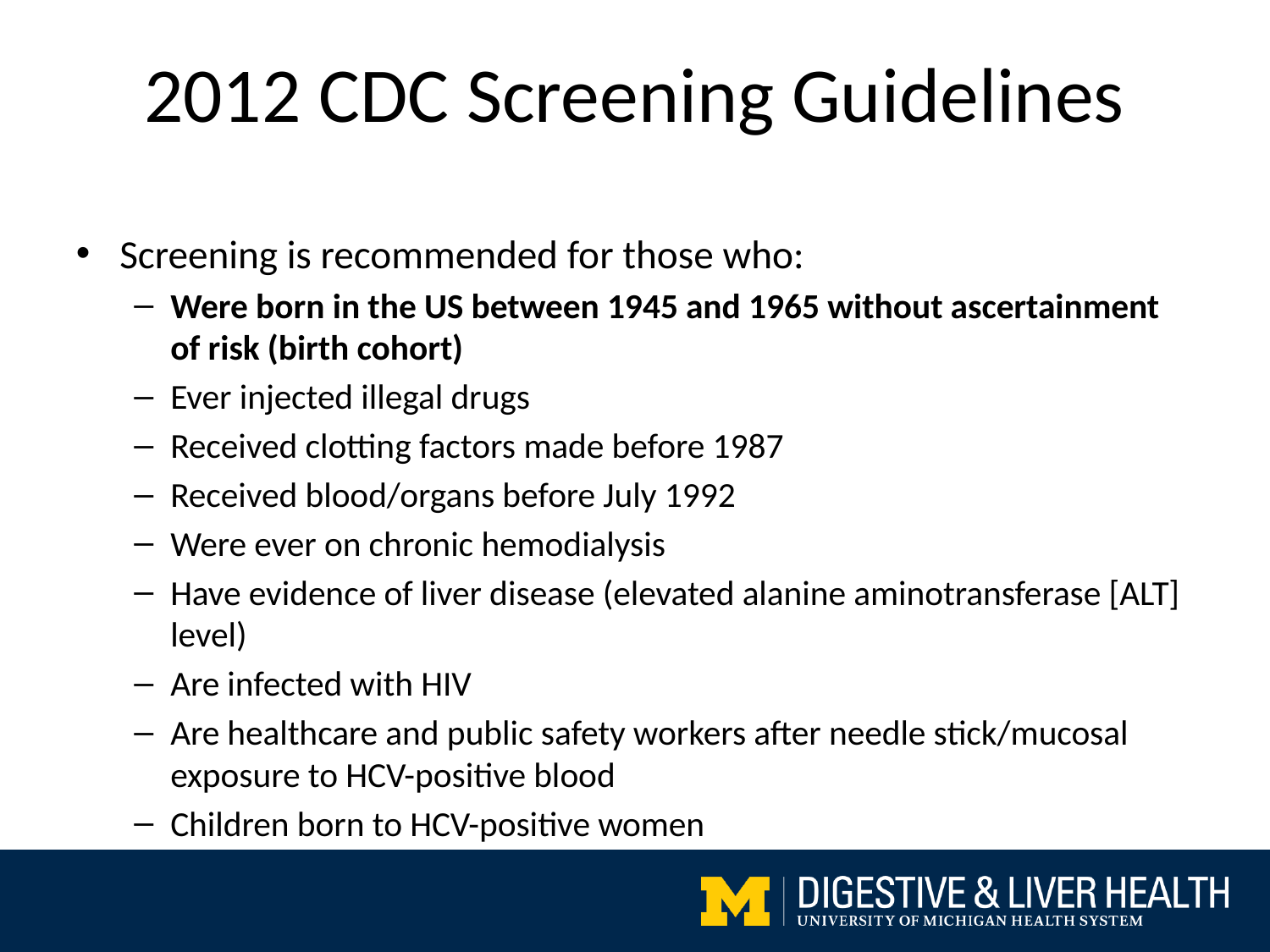

2012 CDC Screening Guidelines
Screening is recommended for those who:
Were born in the US between 1945 and 1965 without ascertainment of risk (birth cohort)
Ever injected illegal drugs
Received clotting factors made before 1987
Received blood/organs before July 1992
Were ever on chronic hemodialysis
Have evidence of liver disease (elevated alanine aminotransferase [ALT] level)
Are infected with HIV
Are healthcare and public safety workers after needle stick/mucosal exposure to HCV-positive blood
Children born to HCV-positive women